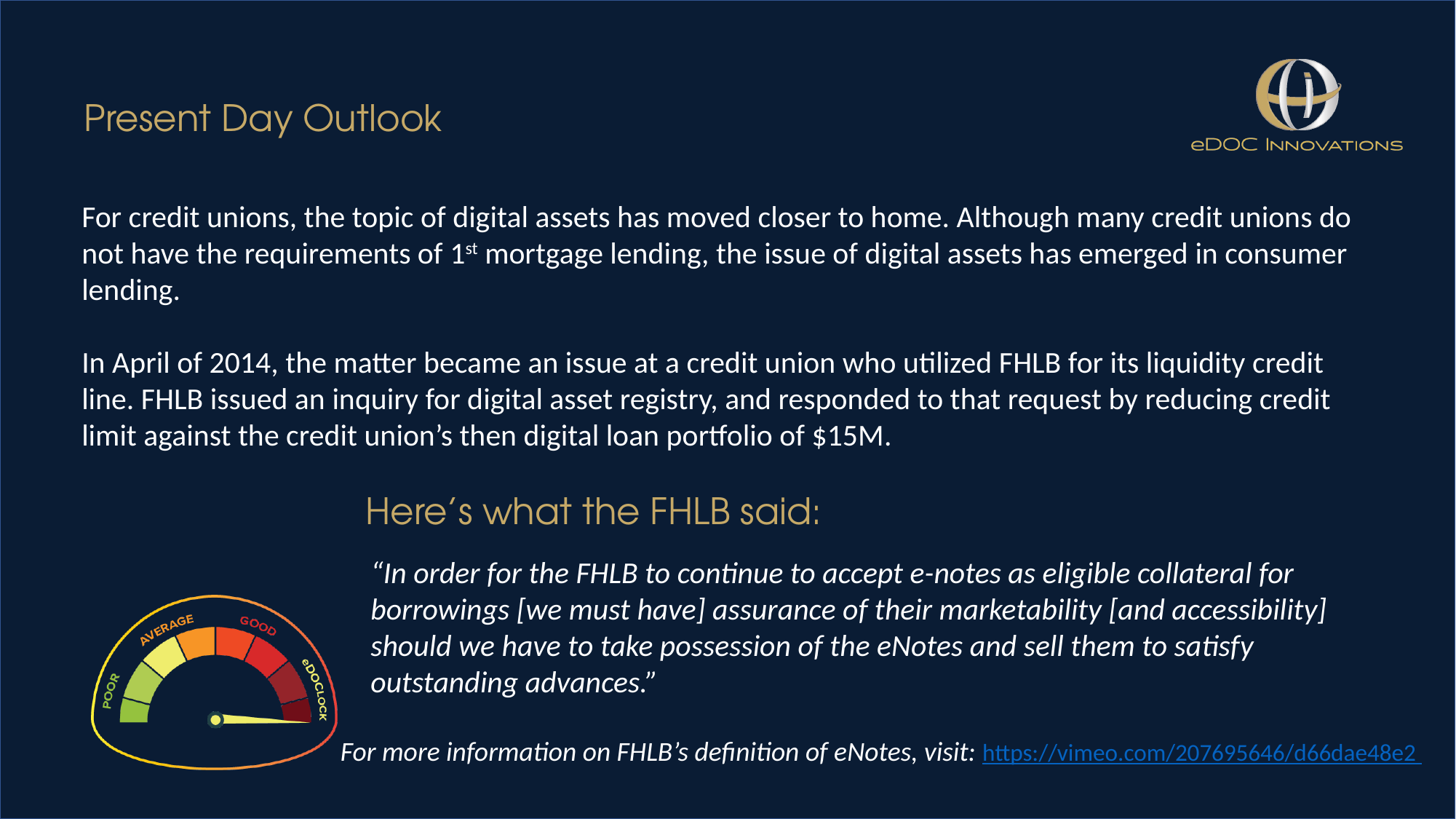

Present Day Outlook
For credit unions, the topic of digital assets has moved closer to home. Although many credit unions do not have the requirements of 1st mortgage lending, the issue of digital assets has emerged in consumer lending.

In April of 2014, the matter became an issue at a credit union who utilized FHLB for its liquidity credit line. FHLB issued an inquiry for digital asset registry, and responded to that request by reducing credit limit against the credit union’s then digital loan portfolio of $15M.
Here’s what the FHLB said:
“In order for the FHLB to continue to accept e-notes as eligible collateral for borrowings [we must have] assurance of their marketability [and accessibility] should we have to take possession of the eNotes and sell them to satisfy outstanding advances.”
For more information on FHLB’s definition of eNotes, visit: https://vimeo.com/207695646/d66dae48e2